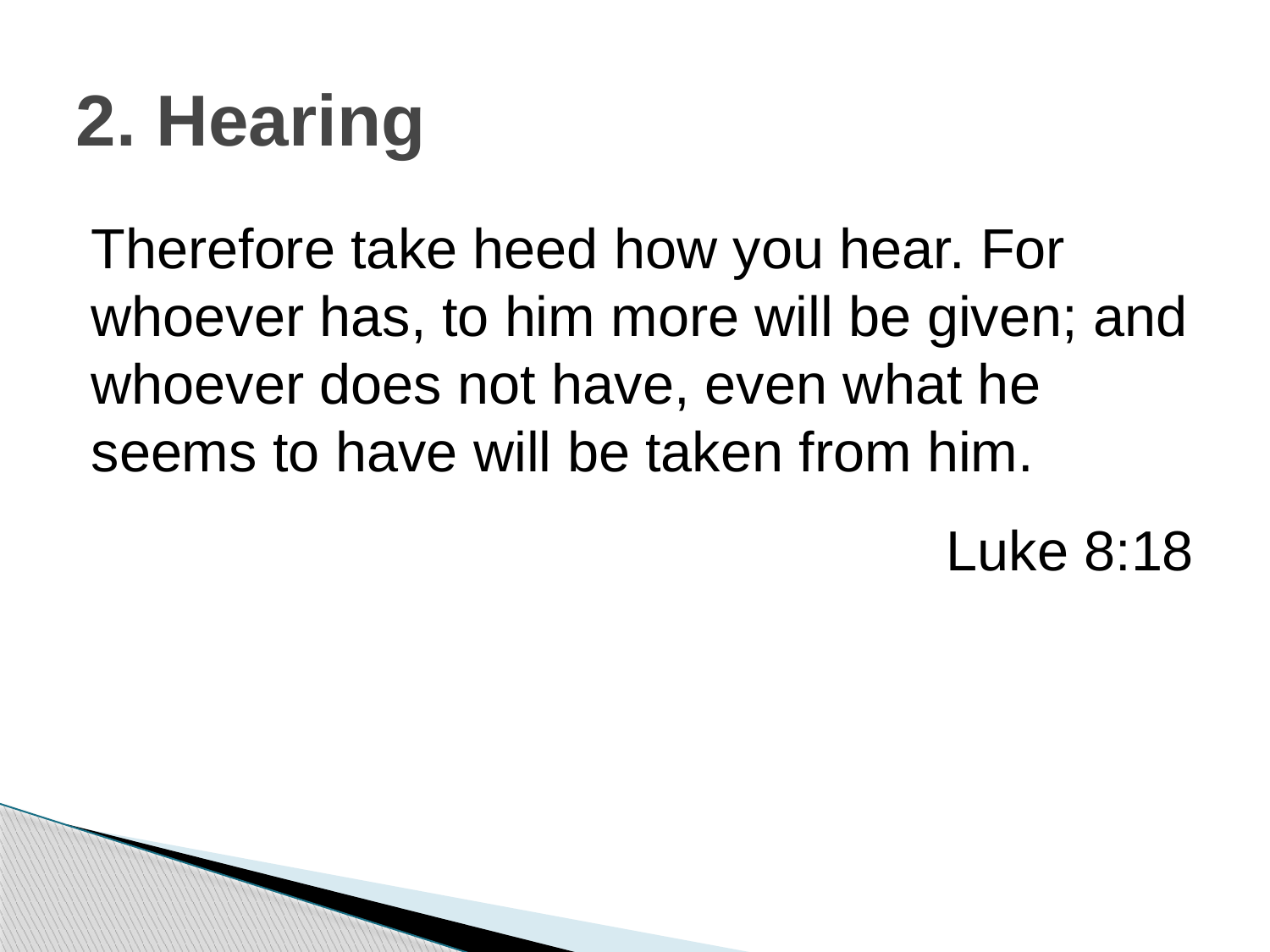

# 2. Hearing
Therefore take heed how you hear. For whoever has, to him more will be given; and whoever does not have, even what he seems to have will be taken from him.

Luke 8:18